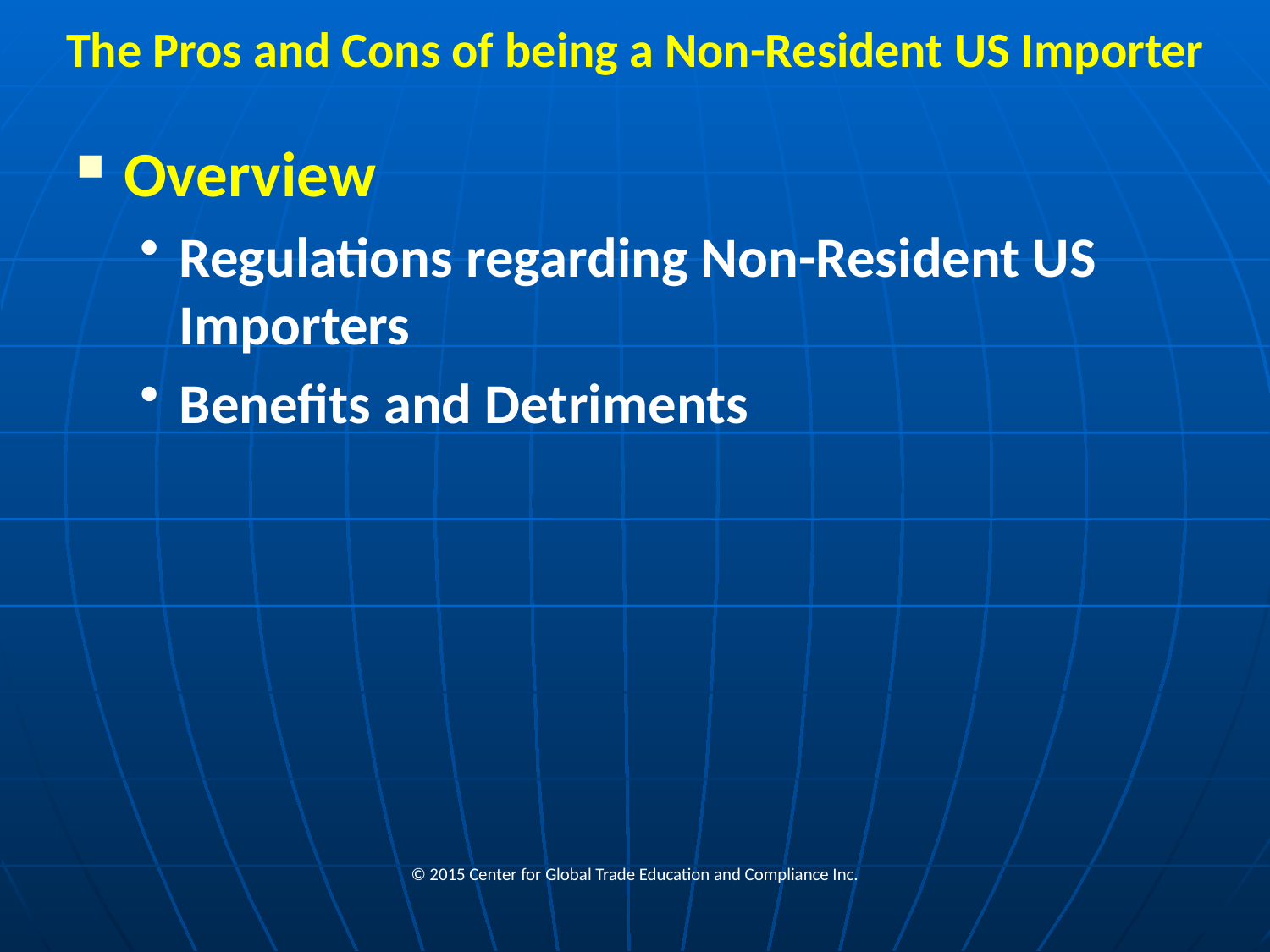

# The Pros and Cons of being a Non-Resident US Importer
Overview
Regulations regarding Non-Resident US Importers
Benefits and Detriments
© 2015 Center for Global Trade Education and Compliance Inc.